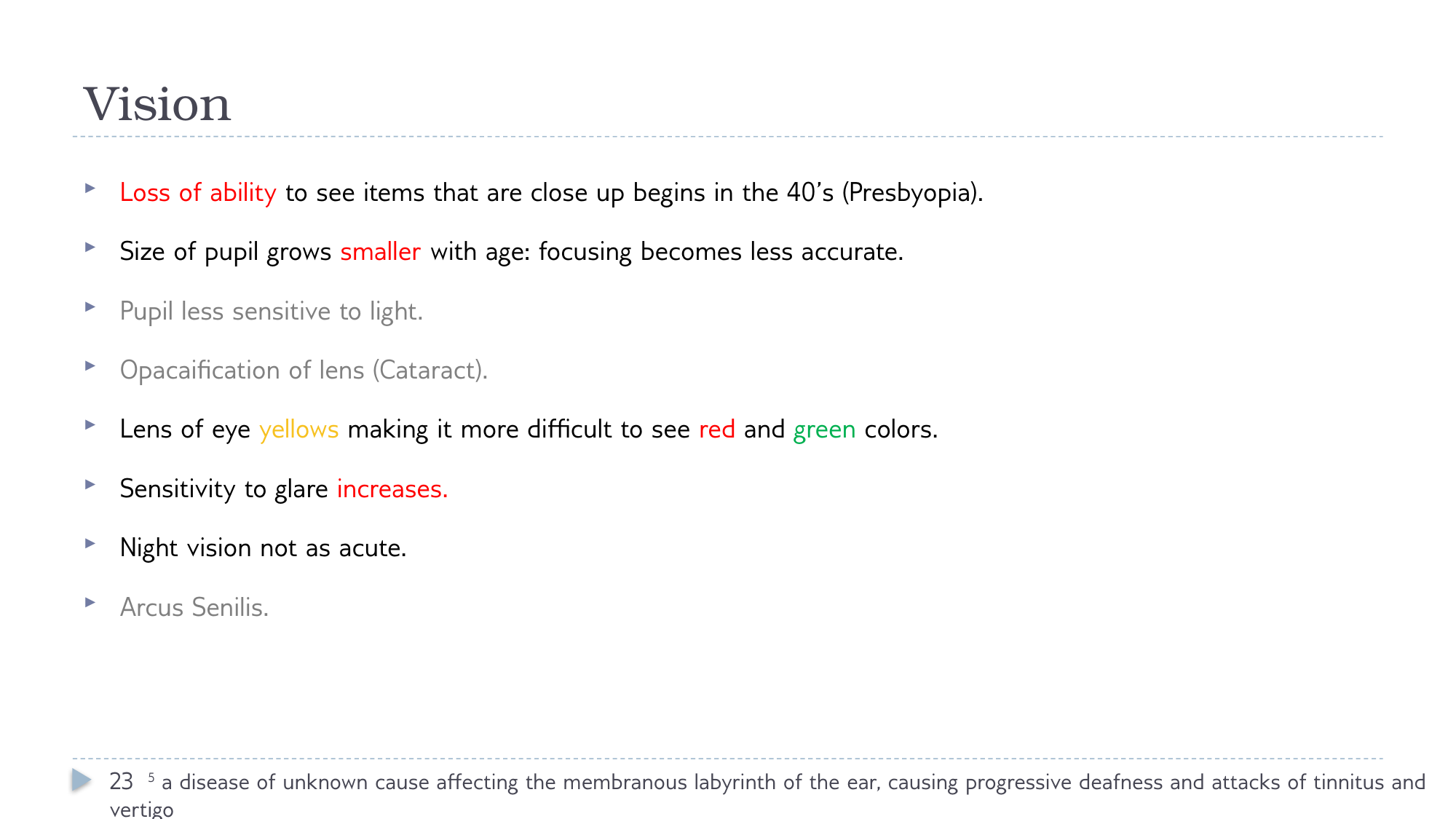

# Vision
Loss of ability to see items that are close up begins in the 40’s (Presbyopia).
Size of pupil grows smaller with age: focusing becomes less accurate.
Pupil less sensitive to light.
Opacaification of lens (Cataract).
Lens of eye yellows making it more difficult to see red and green colors.
Sensitivity to glare increases.
Night vision not as acute.
Arcus Senilis.

23  5 a disease of unknown cause affecting the membranous labyrinth of the ear, causing progressive deafness and attacks of tinnitus and vertigo